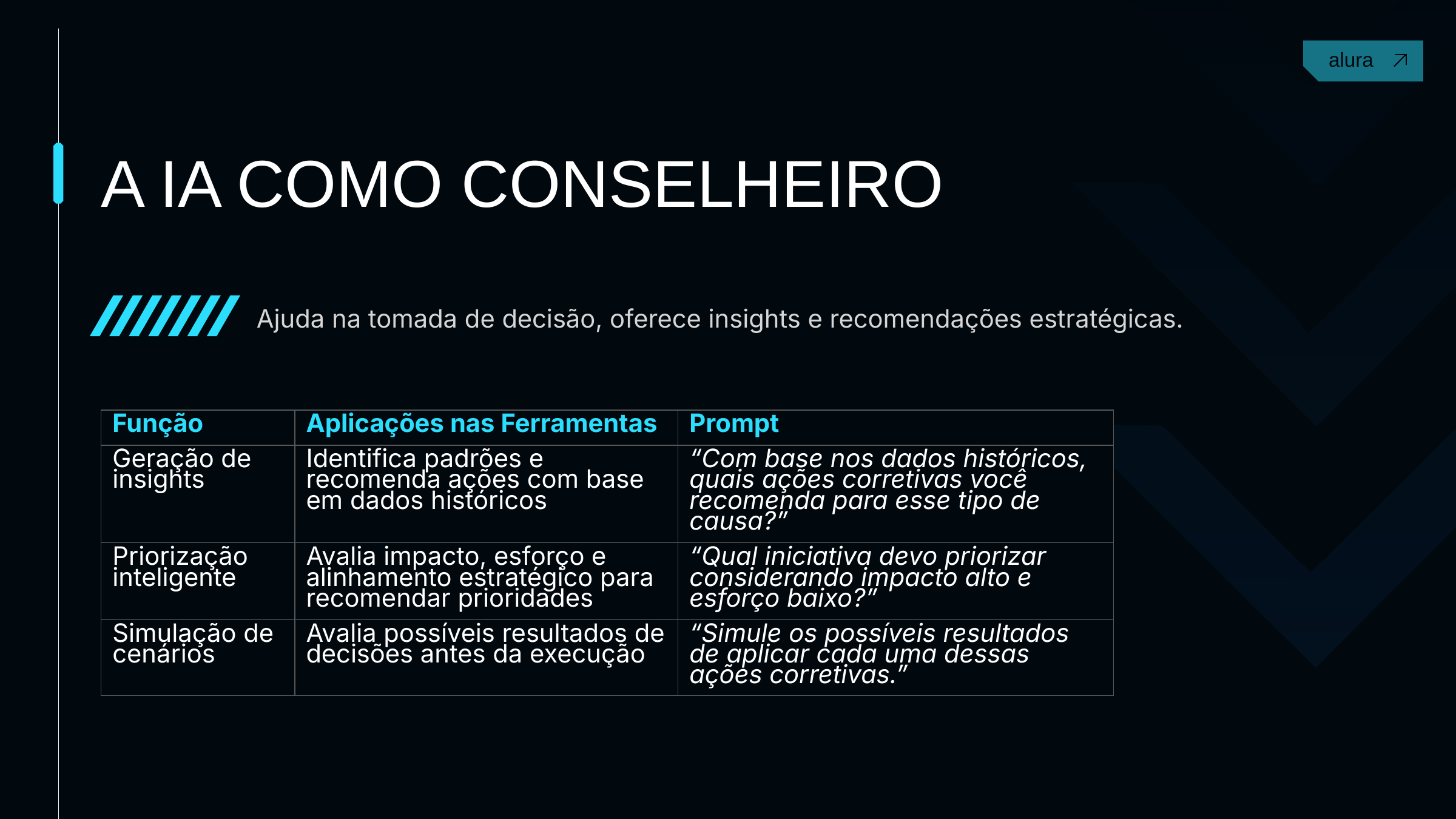

A IA COMO CONSELHEIRO

Ajuda na tomada de decisão, oferece insights e recomendações estratégicas.
| Função | Aplicações nas Ferramentas | Prompt |
| --- | --- | --- |
| Geração de insights | Identifica padrões e recomenda ações com base em dados históricos | “Com base nos dados históricos, quais ações corretivas você recomenda para esse tipo de causa?” |
| Priorização inteligente | Avalia impacto, esforço e alinhamento estratégico para recomendar prioridades | “Qual iniciativa devo priorizar considerando impacto alto e esforço baixo?” |
| Simulação de cenários | Avalia possíveis resultados de decisões antes da execução | “Simule os possíveis resultados de aplicar cada uma dessas ações corretivas.” |